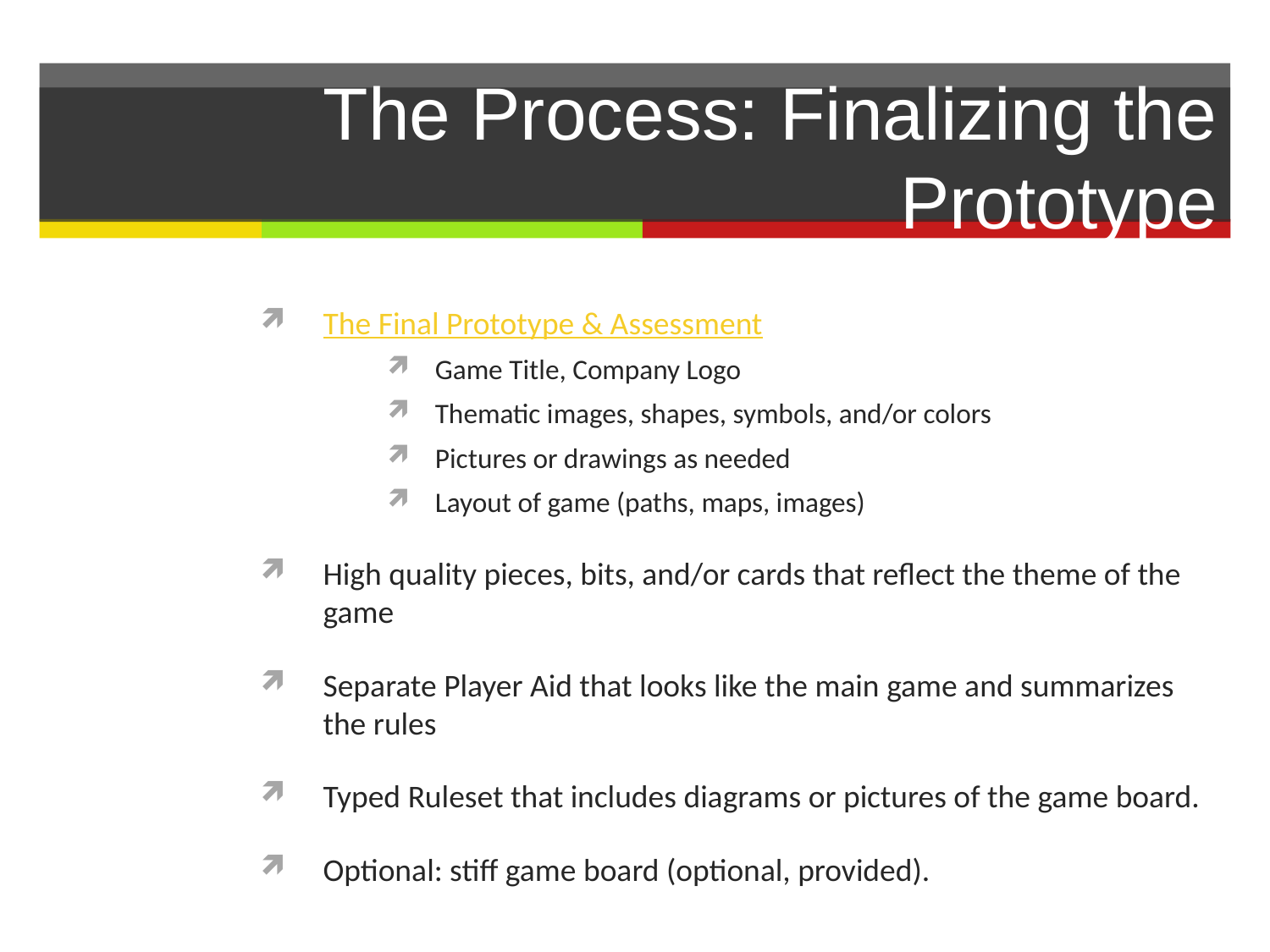

# The Process: Finalizing the Prototype
The Final Prototype & Assessment
Game Title, Company Logo
Thematic images, shapes, symbols, and/or colors
Pictures or drawings as needed
Layout of game (paths, maps, images)
High quality pieces, bits, and/or cards that reflect the theme of the game
Separate Player Aid that looks like the main game and summarizes the rules
Typed Ruleset that includes diagrams or pictures of the game board.
Optional: stiff game board (optional, provided).